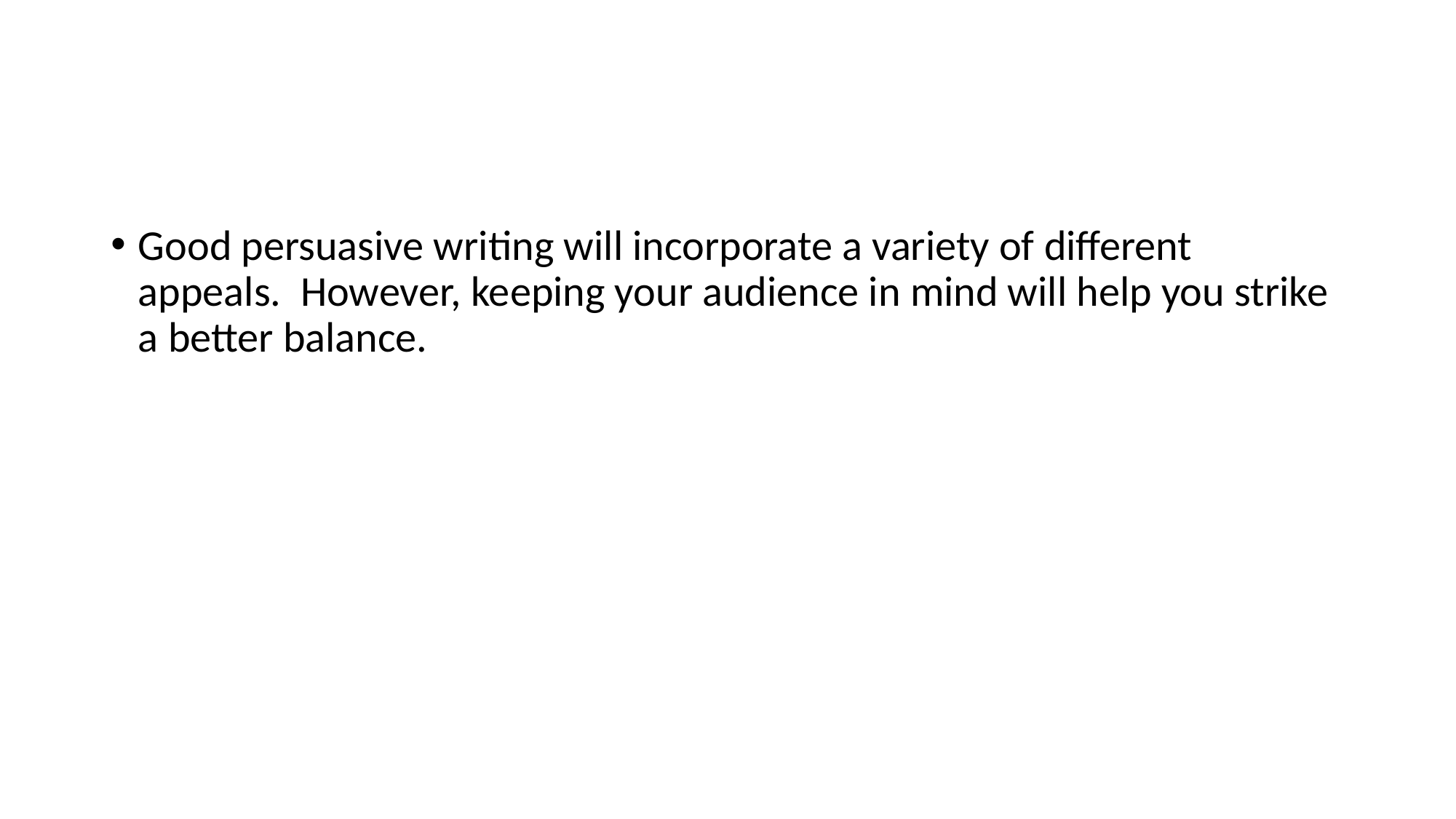

#
Good persuasive writing will incorporate a variety of different appeals.  However, keeping your audience in mind will help you strike a better balance.